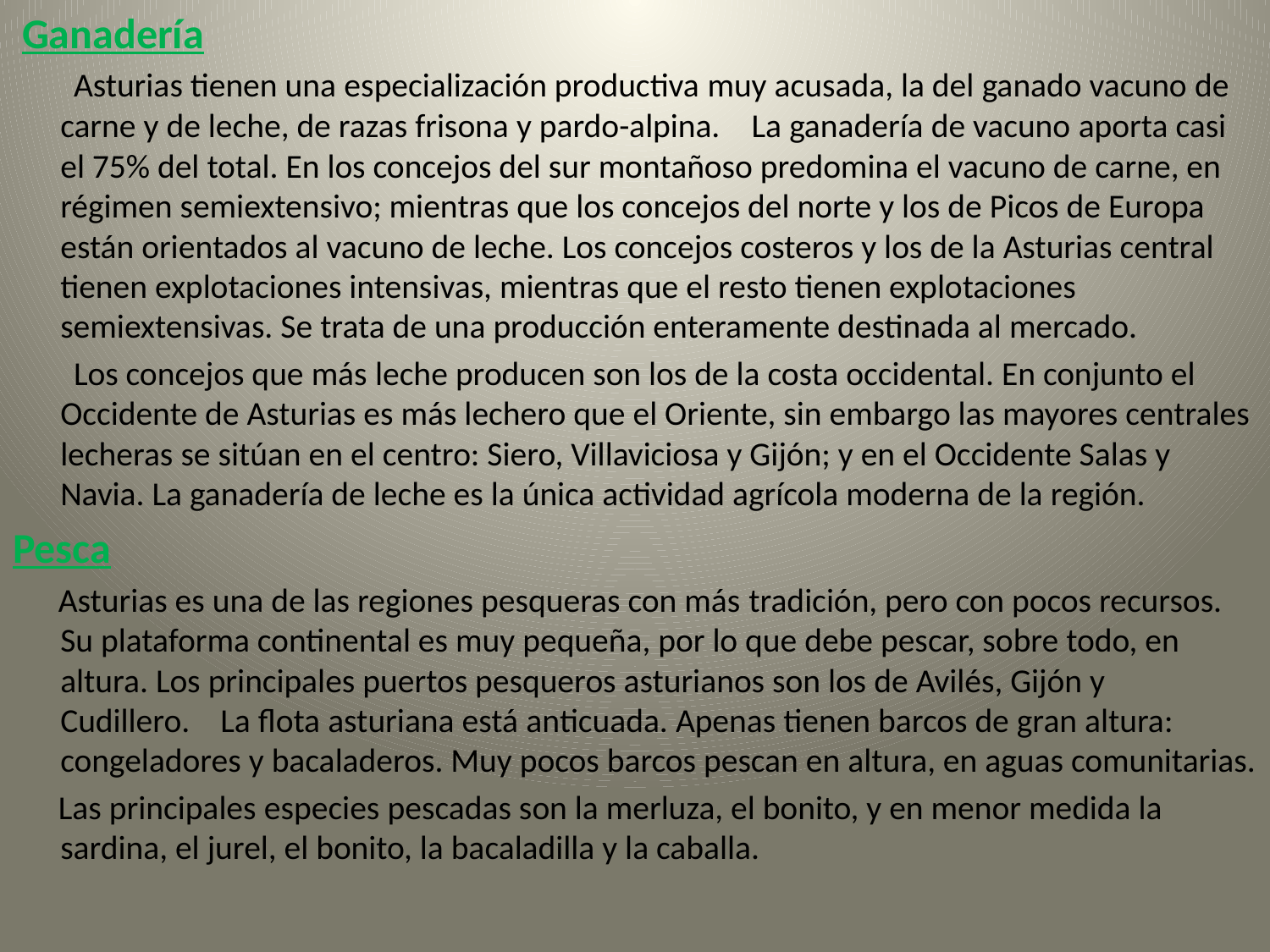

Ganadería
        Asturias tienen una especialización productiva muy acusada, la del ganado vacuno de carne y de leche, de razas frisona y pardo-alpina.    La ganadería de vacuno aporta casi el 75% del total. En los concejos del sur montañoso predomina el vacuno de carne, en régimen semiextensivo; mientras que los concejos del norte y los de Picos de Europa están orientados al vacuno de leche. Los concejos costeros y los de la Asturias central tienen explotaciones intensivas, mientras que el resto tienen explotaciones semiextensivas. Se trata de una producción enteramente destinada al mercado.
        Los concejos que más leche producen son los de la costa occidental. En conjunto el Occidente de Asturias es más lechero que el Oriente, sin embargo las mayores centrales lecheras se sitúan en el centro: Siero, Villaviciosa y Gijón; y en el Occidente Salas y Navia. La ganadería de leche es la única actividad agrícola moderna de la región.
Pesca
      Asturias es una de las regiones pesqueras con más tradición, pero con pocos recursos. Su plataforma continental es muy pequeña, por lo que debe pescar, sobre todo, en altura. Los principales puertos pesqueros asturianos son los de Avilés, Gijón y Cudillero.    La flota asturiana está anticuada. Apenas tienen barcos de gran altura: congeladores y bacaladeros. Muy pocos barcos pescan en altura, en aguas comunitarias.
      Las principales especies pescadas son la merluza, el bonito, y en menor medida la sardina, el jurel, el bonito, la bacaladilla y la caballa.